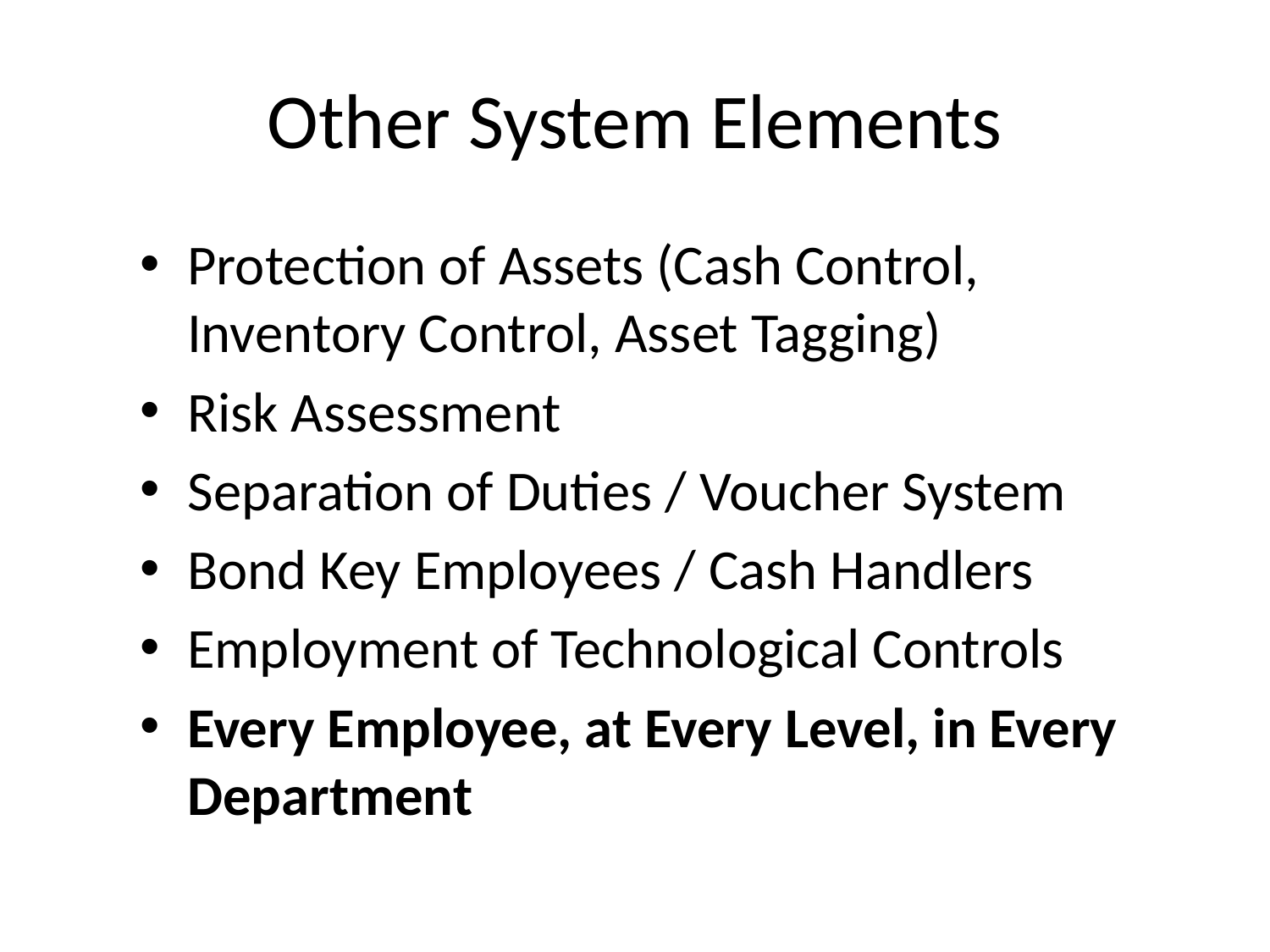

# Other System Elements
Protection of Assets (Cash Control, Inventory Control, Asset Tagging)
Risk Assessment
Separation of Duties / Voucher System
Bond Key Employees / Cash Handlers
Employment of Technological Controls
Every Employee, at Every Level, in Every Department